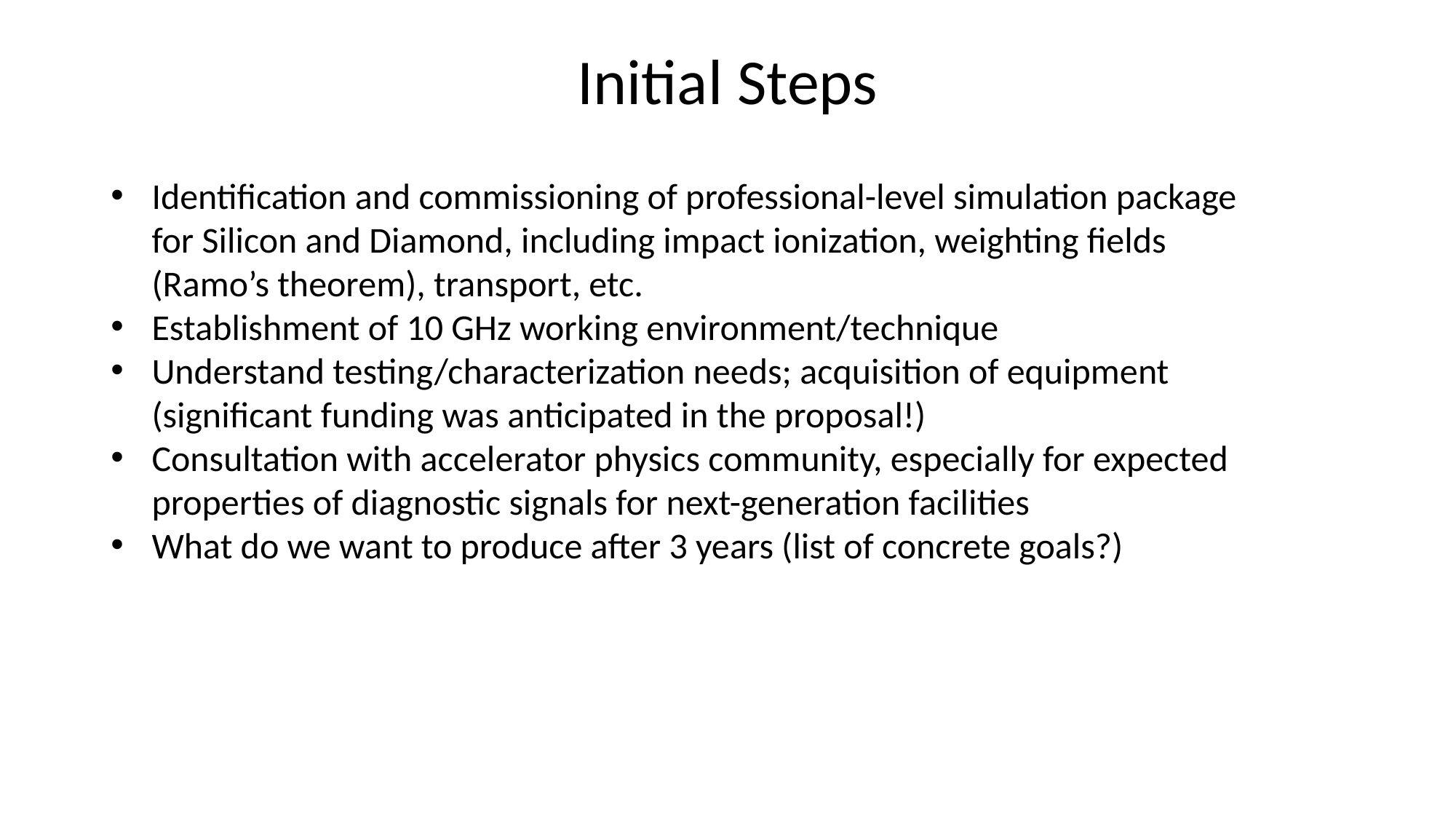

# Initial Steps

Identification and commissioning of professional-level simulation package for Silicon and Diamond, including impact ionization, weighting fields (Ramo’s theorem), transport, etc.
Establishment of 10 GHz working environment/technique
Understand testing/characterization needs; acquisition of equipment (significant funding was anticipated in the proposal!)
Consultation with accelerator physics community, especially for expected properties of diagnostic signals for next-generation facilities
What do we want to produce after 3 years (list of concrete goals?)